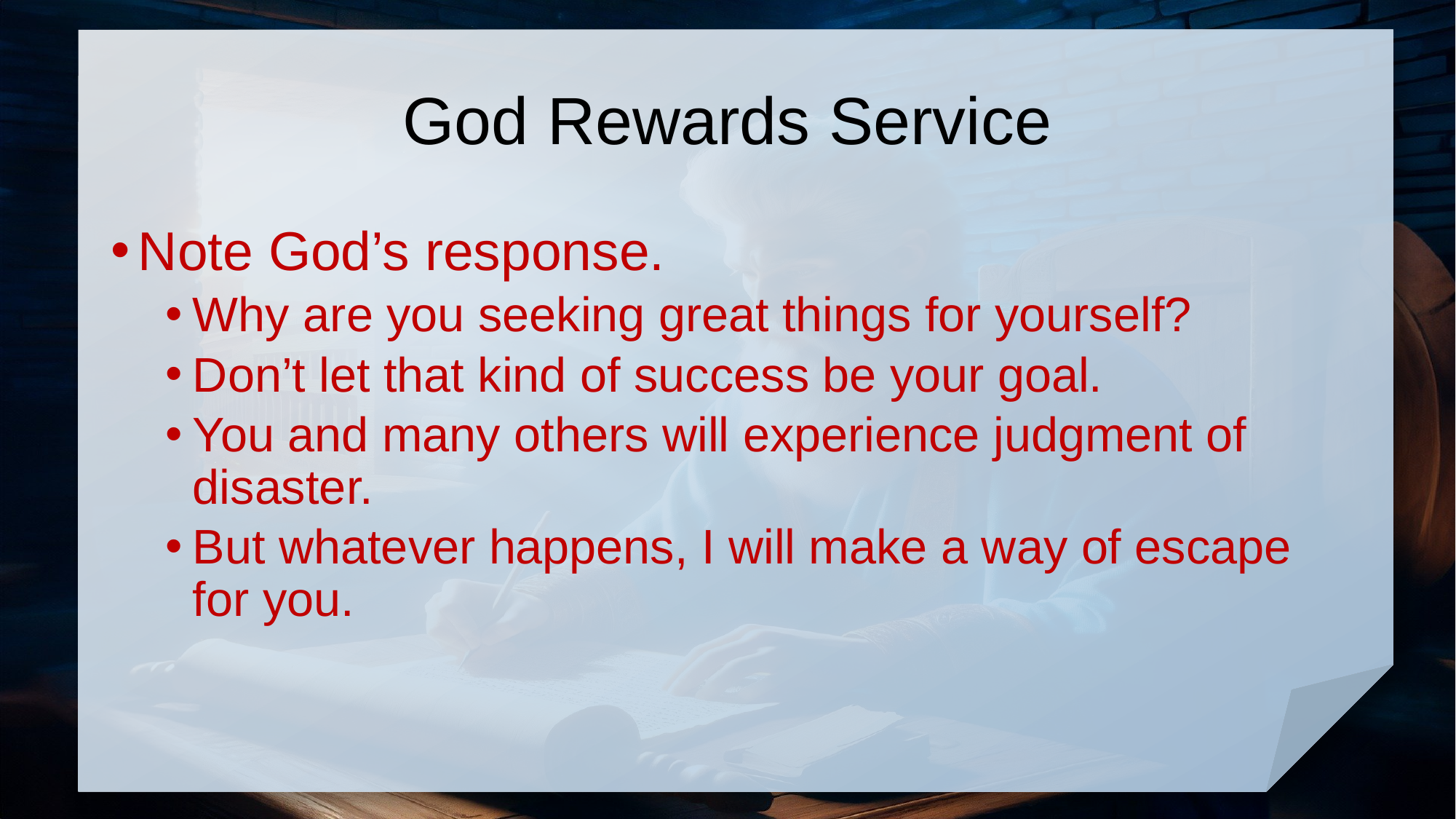

# God Rewards Service
Note God’s response.
Why are you seeking great things for yourself?
Don’t let that kind of success be your goal.
You and many others will experience judgment of disaster.
But whatever happens, I will make a way of escape for you.